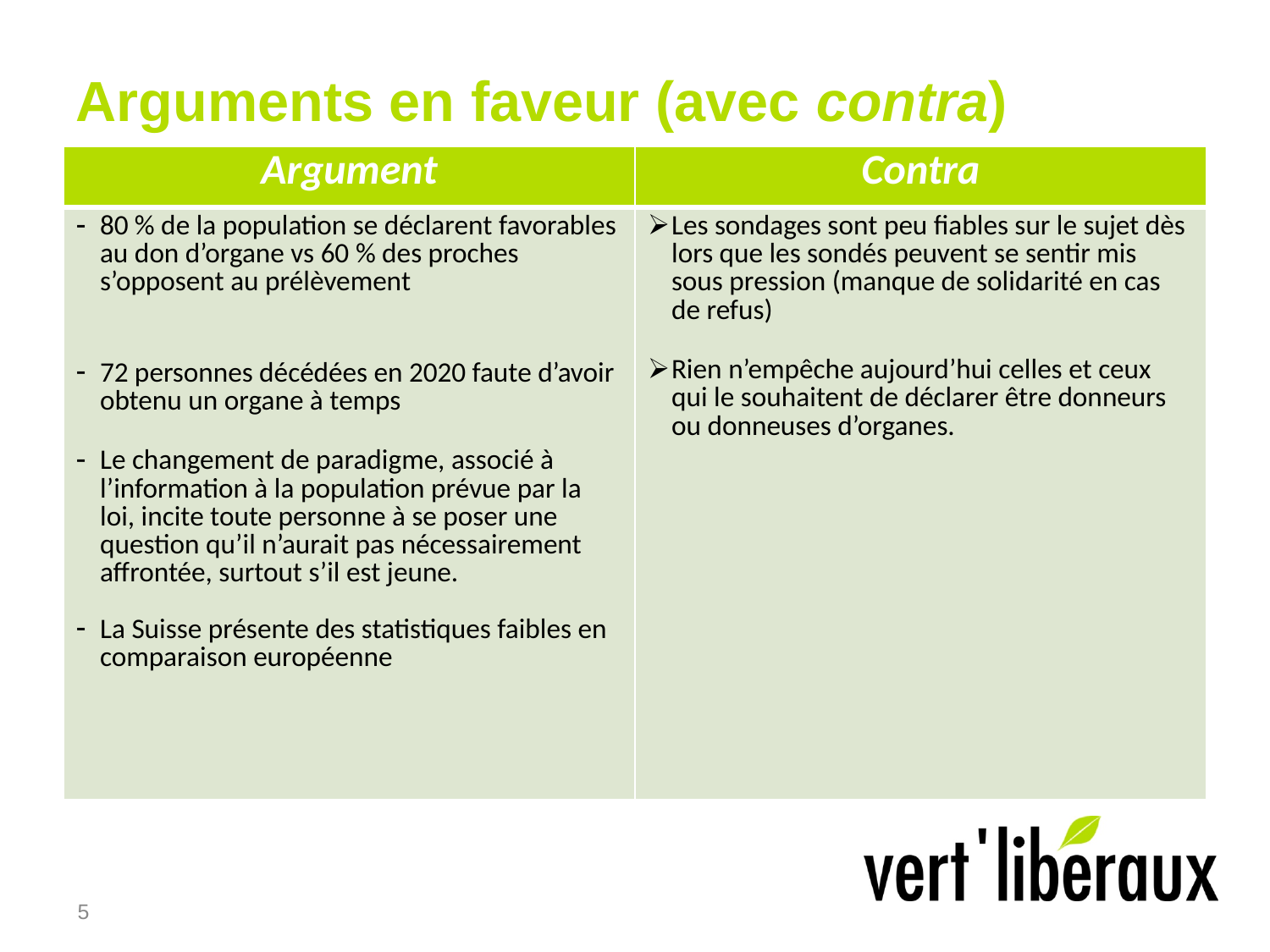

# Arguments en faveur (avec contra)
| Argument | Contra |
| --- | --- |
| 80 % de la population se déclarent favorables au don d’organe vs 60 % des proches s’opposent au prélèvement 72 personnes décédées en 2020 faute d’avoir obtenu un organe à temps Le changement de paradigme, associé à l’information à la population prévue par la loi, incite toute personne à se poser une question qu’il n’aurait pas nécessairement affrontée, surtout s’il est jeune. La Suisse présente des statistiques faibles en comparaison européenne | Les sondages sont peu fiables sur le sujet dès lors que les sondés peuvent se sentir mis sous pression (manque de solidarité en cas de refus) Rien n’empêche aujourd’hui celles et ceux qui le souhaitent de déclarer être donneurs ou donneuses d’organes. |
5